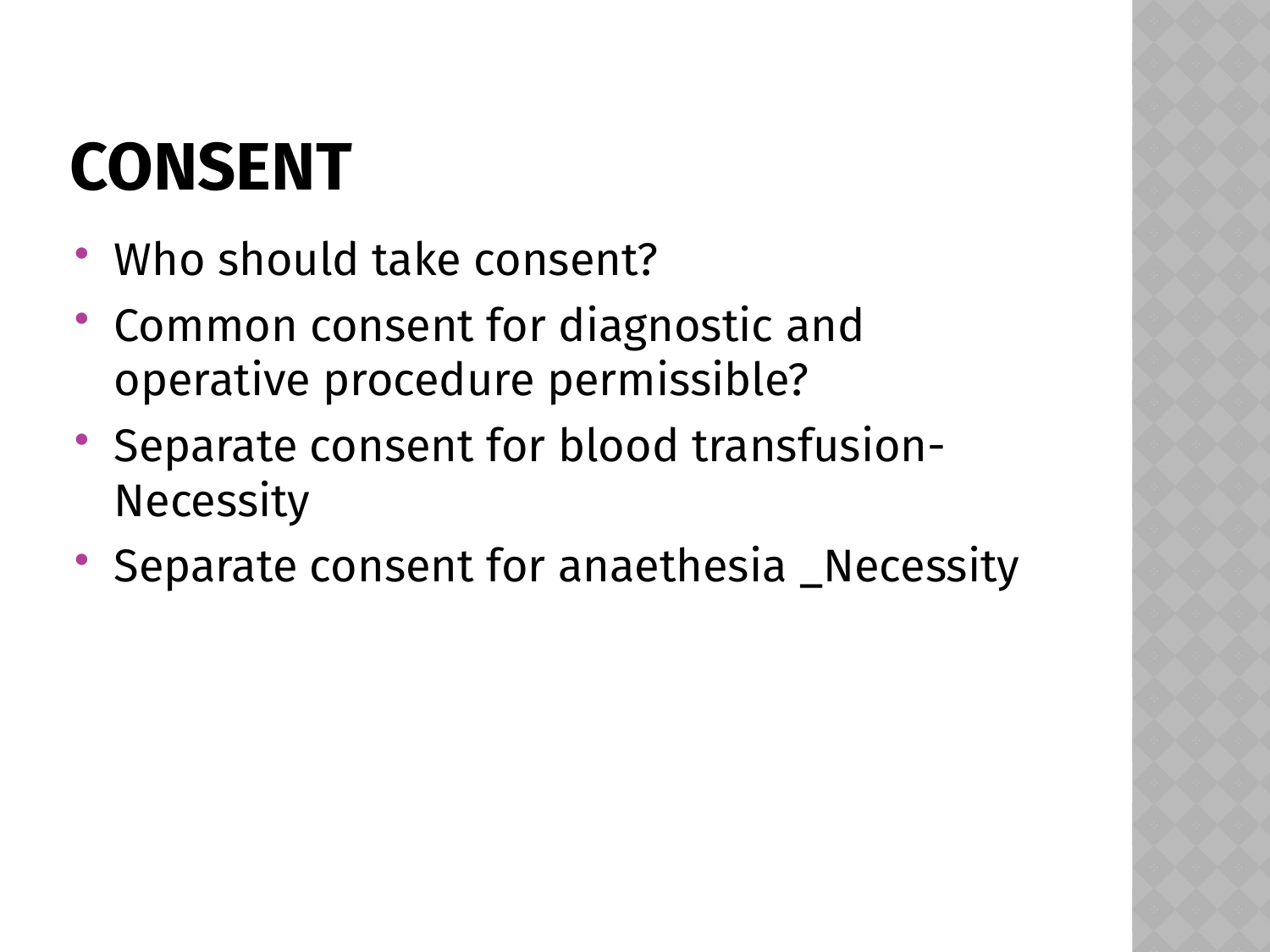

# consent
Who should take consent?
Common consent for diagnostic and operative procedure permissible?
Separate consent for blood transfusion-Necessity
Separate consent for anaethesia _Necessity